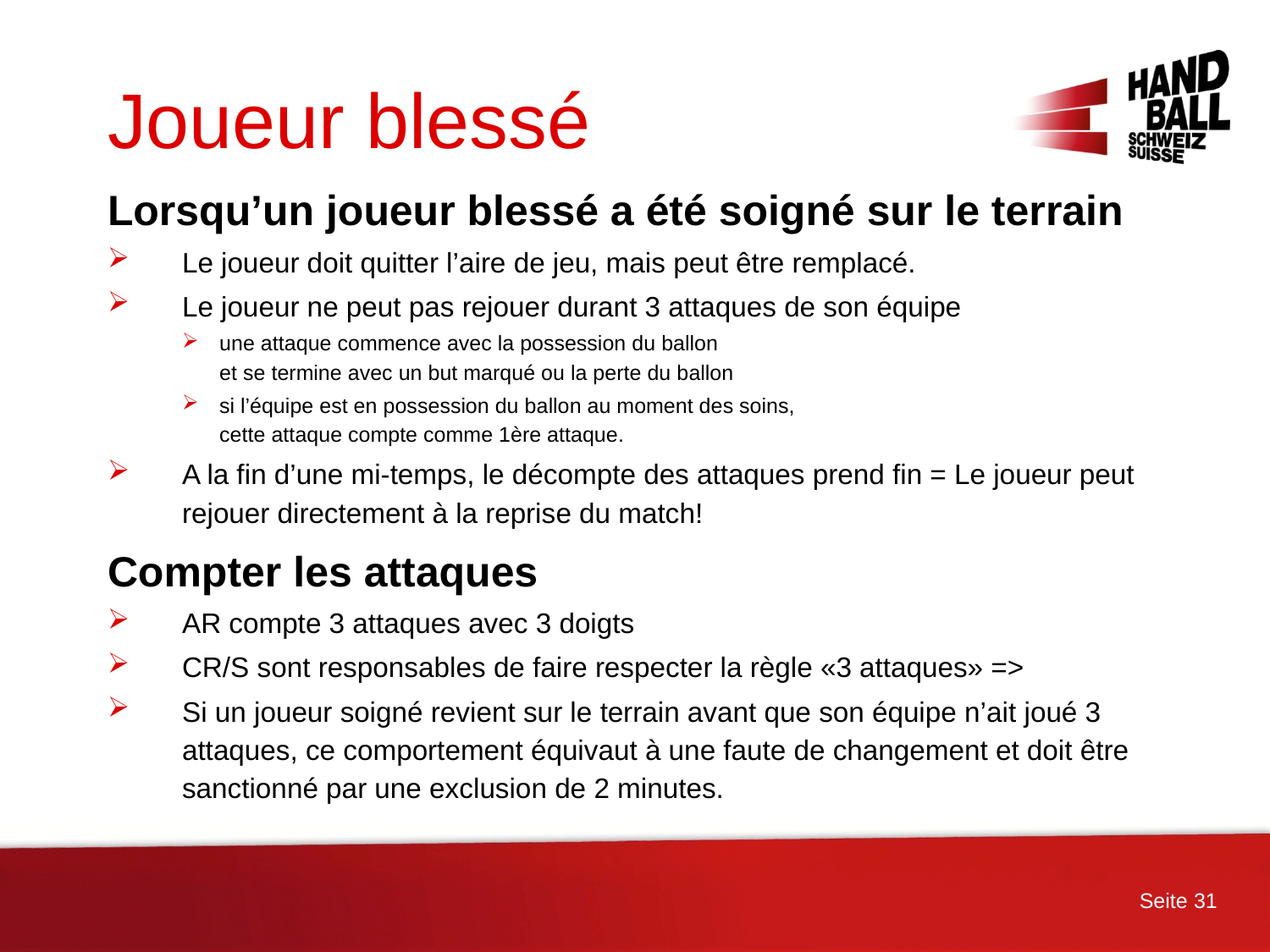

# Joueur blessé
Lorsqu’un joueur blessé a été soigné sur le terrain
Le joueur doit quitter l’aire de jeu, mais peut être remplacé.
Le joueur ne peut pas rejouer durant 3 attaques de son équipe
une attaque commence avec la possession du ballon
et se termine avec un but marqué ou la perte du ballon
si l’équipe est en possession du ballon au moment des soins,
cette attaque compte comme 1ère attaque.
A la fin d’une mi-temps, le décompte des attaques prend fin = Le joueur peut rejouer directement à la reprise du match!
Compter les attaques
AR compte 3 attaques avec 3 doigts
CR/S sont responsables de faire respecter la règle «3 attaques» =>
Si un joueur soigné revient sur le terrain avant que son équipe n’ait joué 3 attaques, ce comportement équivaut à une faute de changement et doit être sanctionné par une exclusion de 2 minutes.